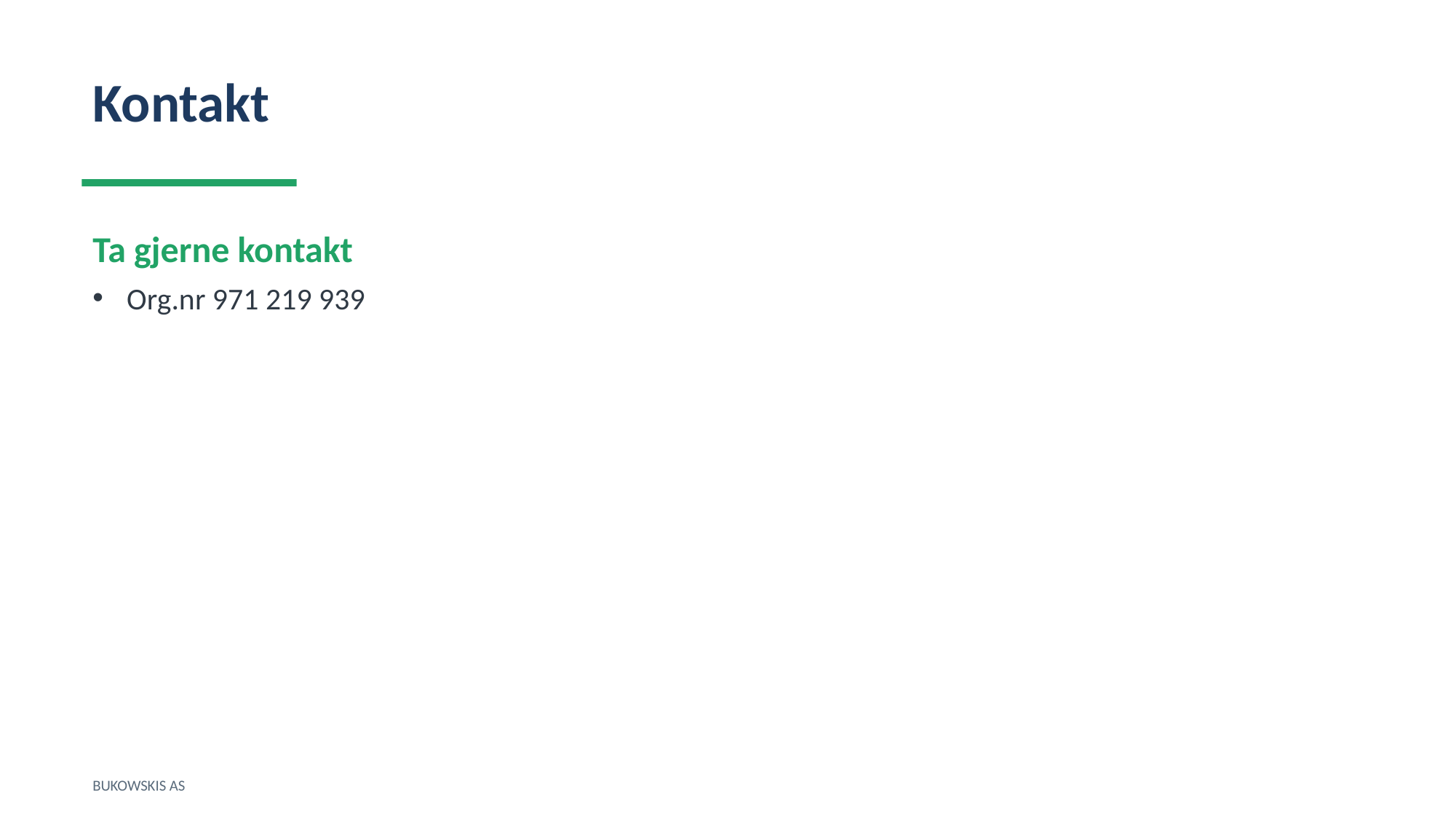

Kontakt

Ta gjerne kontakt
Org.nr 971 219 939
BUKOWSKIS AS